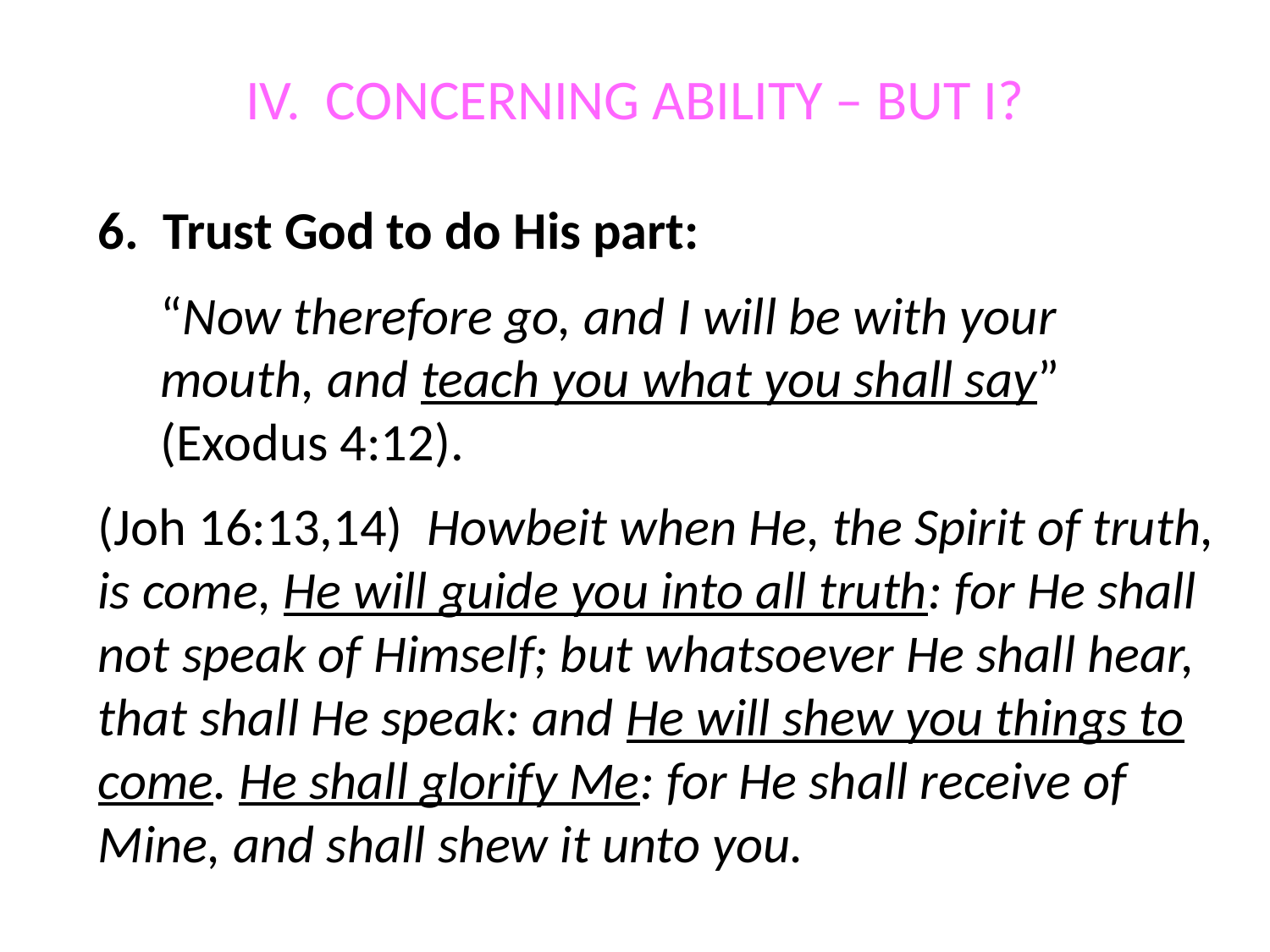

# IV.  CONCERNING ABILITY – BUT I?
6.  Trust God to do His part:
“Now therefore go, and I will be with your mouth, and teach you what you shall say” (Exodus 4:12).
(Joh 16:13,14)  Howbeit when He, the Spirit of truth, is come, He will guide you into all truth: for He shall not speak of Himself; but whatsoever He shall hear, that shall He speak: and He will shew you things to come. He shall glorify Me: for He shall receive of Mine, and shall shew it unto you.